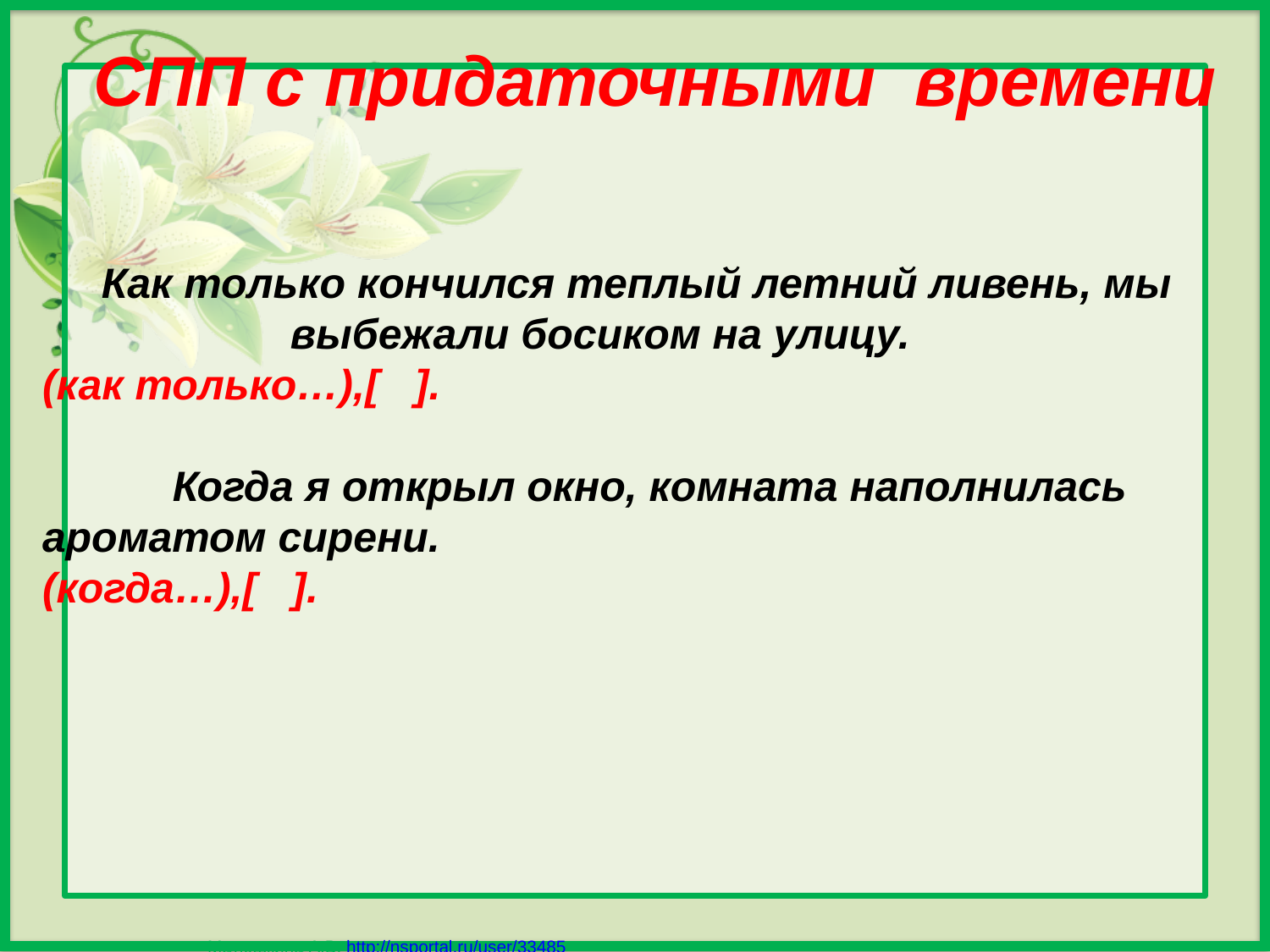

СПП с придаточными  времени
     Как только кончился теплый летний ливень, мы                         выбежали босиком на улицу.
(как только…),[   ].

           Когда я открыл окно, комната наполнилась  ароматом сирени.
(когда…),[   ].